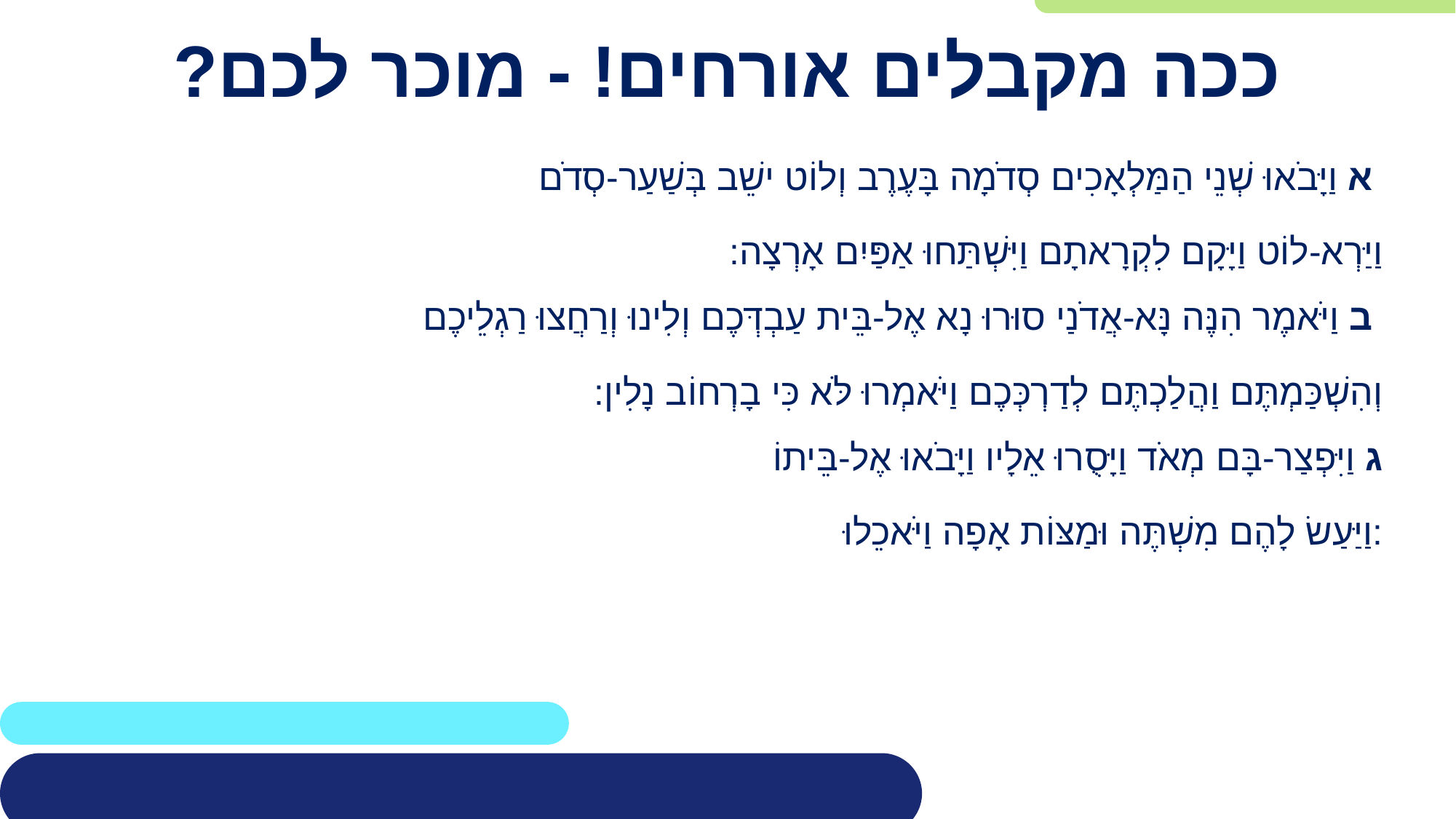

# ככה מקבלים אורחים! - מוכר לכם?
א וַיָּבֹאוּ שְׁנֵי הַמַּלְאָכִים סְדֹמָה בָּעֶרֶב וְלוֹט ישֵׁב בְּשַׁעַר-סְדֹם
וַיַּרְא-לוֹט וַיָּקָם לִקְרָאתָם וַיִּשְׁתַּחוּ אַפַּיִם אָרְצָה:
ב וַיֹּאמֶר הִנֶּה נָּא-אֲדֹנַי סוּרוּ נָא אֶל-בֵּית עַבְדְּכֶם וְלִינוּ וְרַחֲצוּ רַגְלֵיכֶם
וְהִשְׁכַּמְתֶּם וַהֲלַכְתֶּם לְדַרְכְּכֶם וַיֹּאמְרוּ לֹּא כִּי בָרְחוֹב נָלִין:
ג וַיִּפְצַר-בָּם מְאֹד וַיָּסֻרוּ אֵלָיו וַיָּבֹאוּ אֶל-בֵּיתוֹ
 וַיַּעַשׂ לָהֶם מִשְׁתֶּה וּמַצּוֹת אָפָה וַיֹּאכֵלוּ: